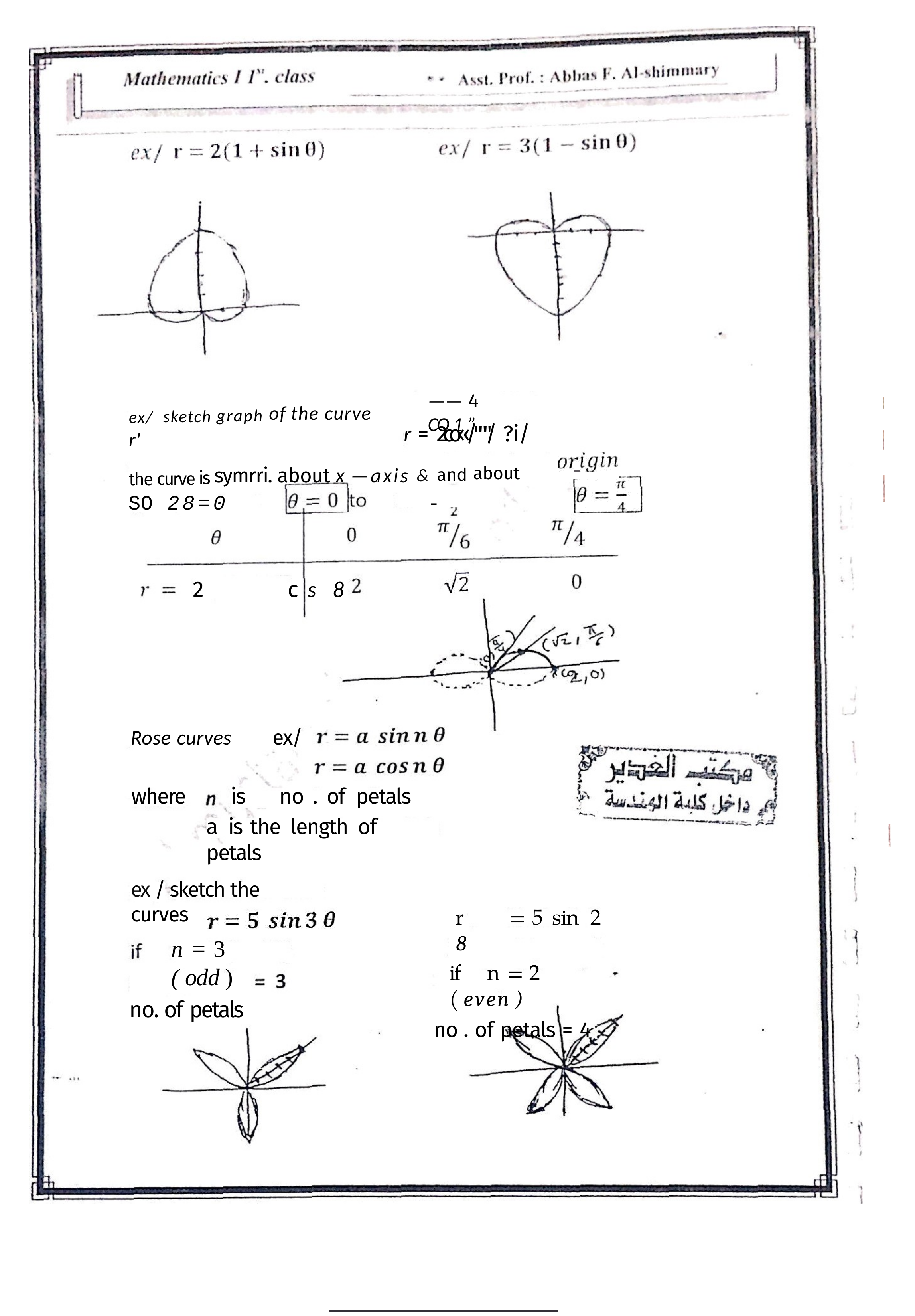

——	4	CO.1	”
ex/  sketch graph of the curve	r'

r = 2co«/"""/ ?i/
the curve is symrri. about x — axis & and about

SO 28=0	-

2	c	s	8

Rose curves	ex/
is	no . of	petals
a	is	the	length	of	petals
where

ex / sketch the curves
r	=	5	sin	2 8
if	n =	2 ( even )
no . of petals	= 4

n = 3 ( odd )
no. of petals